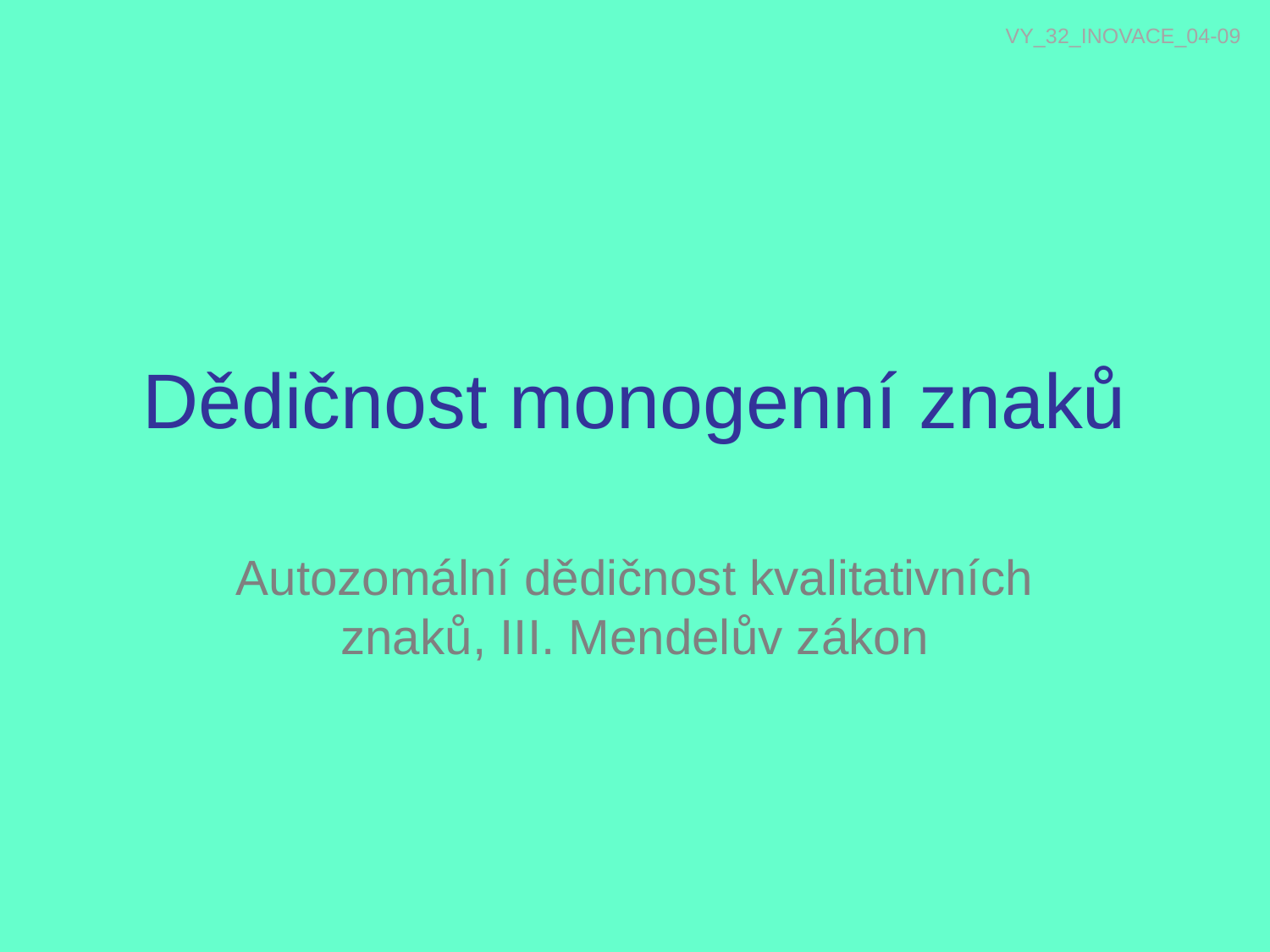

VY_32_INOVACE_04-09
Dědičnost monogenní znaků
Autozomální dědičnost kvalitativních znaků, III. Mendelův zákon